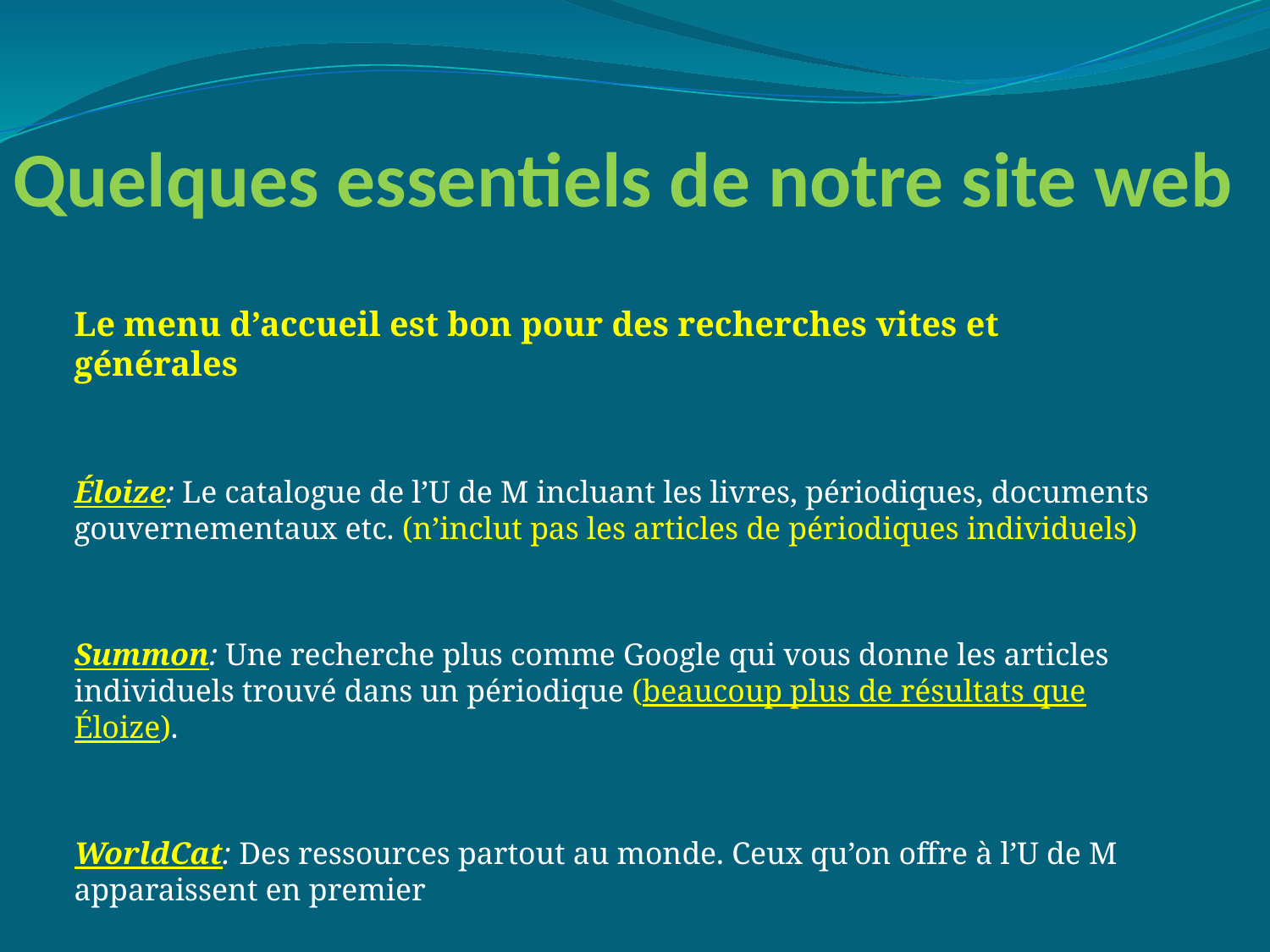

# Quelques essentiels de notre site web
Le menu d’accueil est bon pour des recherches vites et générales

Éloize: Le catalogue de l’U de M incluant les livres, périodiques, documents gouvernementaux etc. (n’inclut pas les articles de périodiques individuels)

Summon: Une recherche plus comme Google qui vous donne les articles individuels trouvé dans un périodique (beaucoup plus de résultats que Éloize).

WorldCat: Des ressources partout au monde. Ceux qu’on offre à l’U de M apparaissent en premier